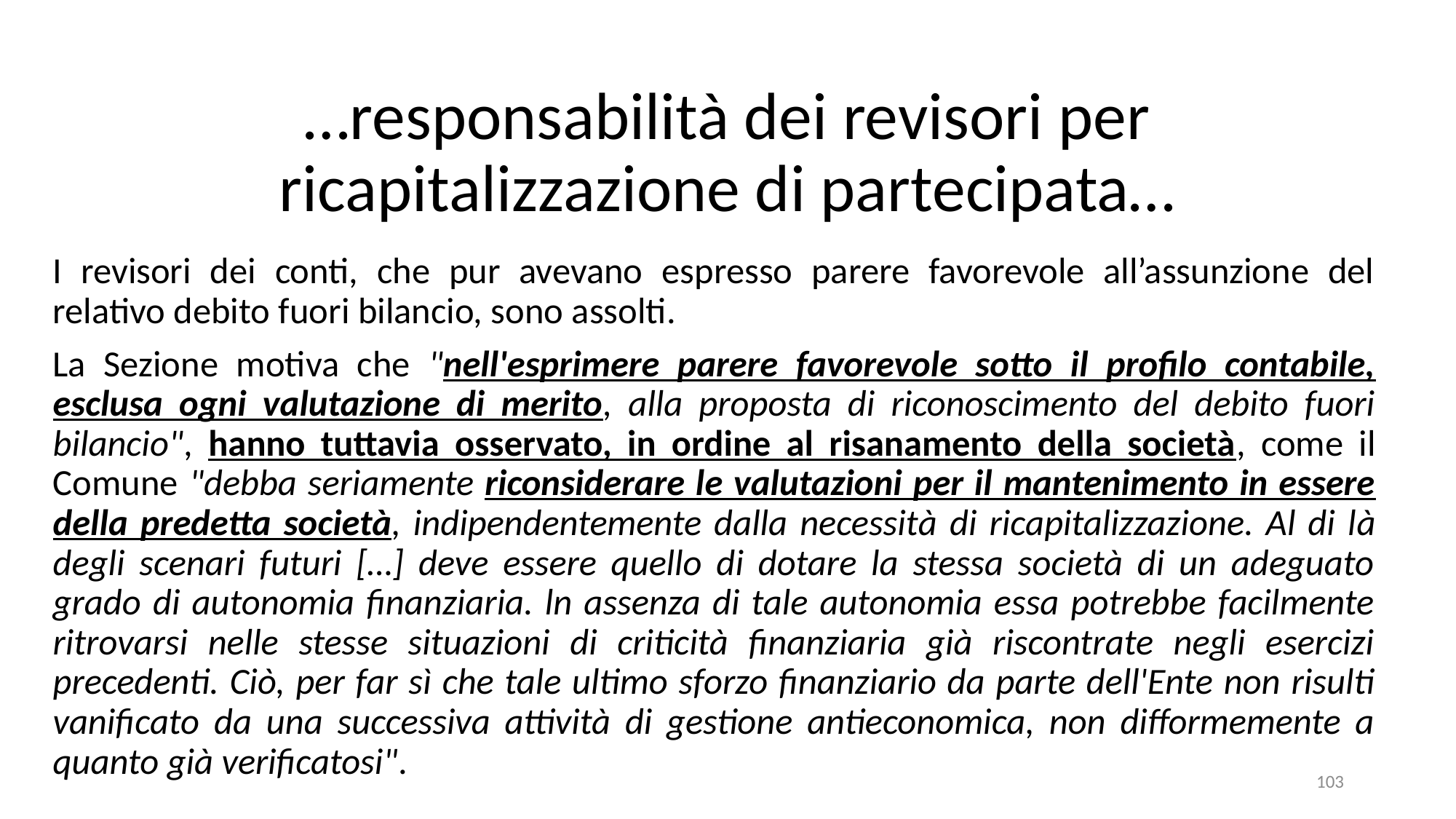

# …responsabilità dei revisori per ricapitalizzazione di partecipata…
I revisori dei conti, che pur avevano espresso parere favorevole all’assunzione del relativo debito fuori bilancio, sono assolti.
La Sezione motiva che "nell'esprimere parere favorevole sotto il profilo contabile, esclusa ogni valutazione di merito, alla proposta di riconoscimento del debito fuori bilancio", hanno tuttavia osservato, in ordine al risanamento della società, come il Comune "debba seriamente riconsiderare le valutazioni per il mantenimento in essere della predetta società, indipendentemente dalla necessità di ricapitalizzazione. Al di là degli scenari futuri […] deve essere quello di dotare la stessa società di un adeguato grado di autonomia finanziaria. ln assenza di tale autonomia essa potrebbe facilmente ritrovarsi nelle stesse situazioni di criticità finanziaria già riscontrate negli esercizi precedenti. Ciò, per far sì che tale ultimo sforzo finanziario da parte dell'Ente non risulti vanificato da una successiva attività di gestione antieconomica, non difformemente a quanto già verificatosi".

103